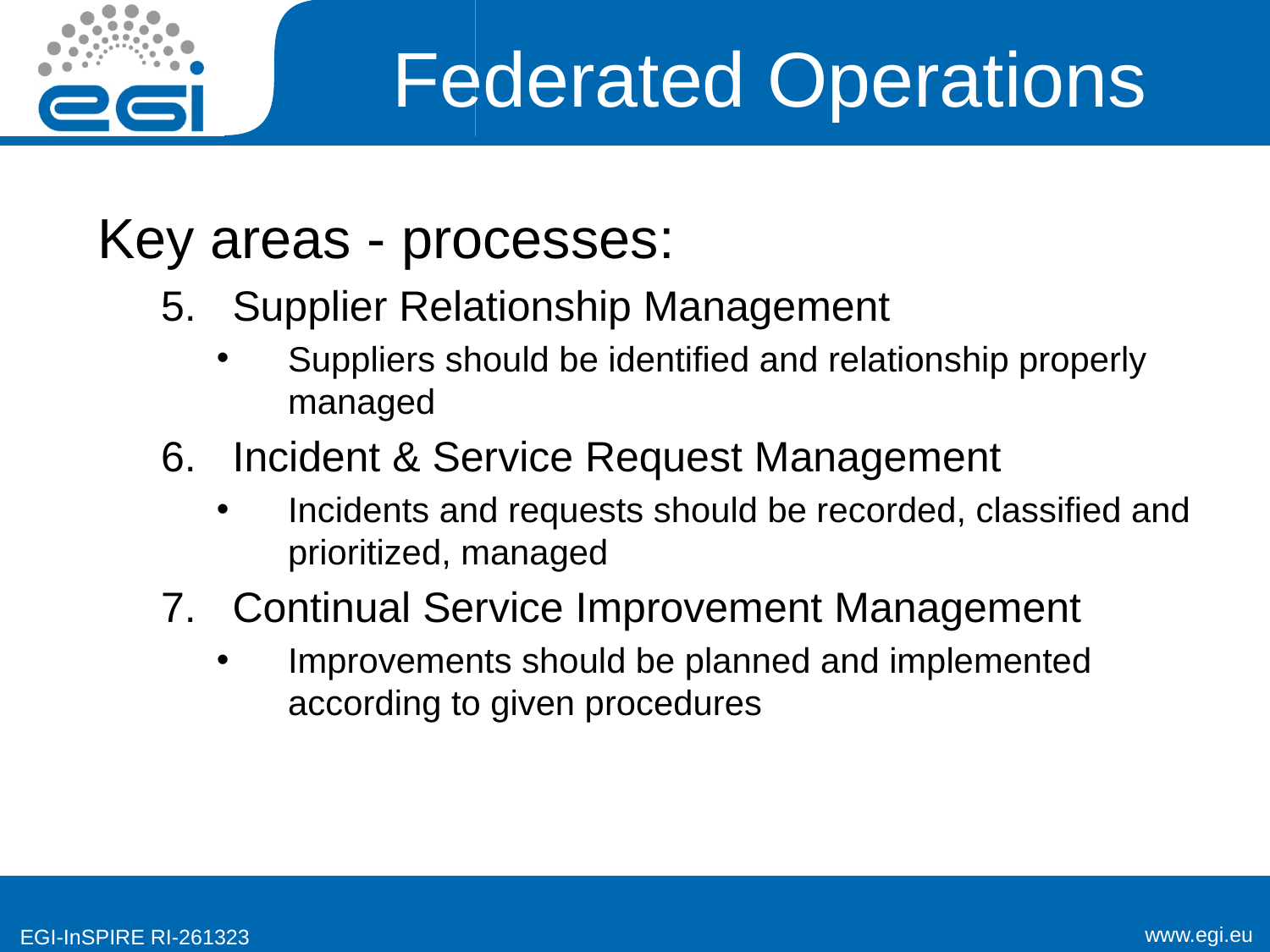

# Federated Operations
Key areas - processes:
Supplier Relationship Management
Suppliers should be identified and relationship properly managed
Incident & Service Request Management
Incidents and requests should be recorded, classified and prioritized, managed
Continual Service Improvement Management
Improvements should be planned and implemented according to given procedures